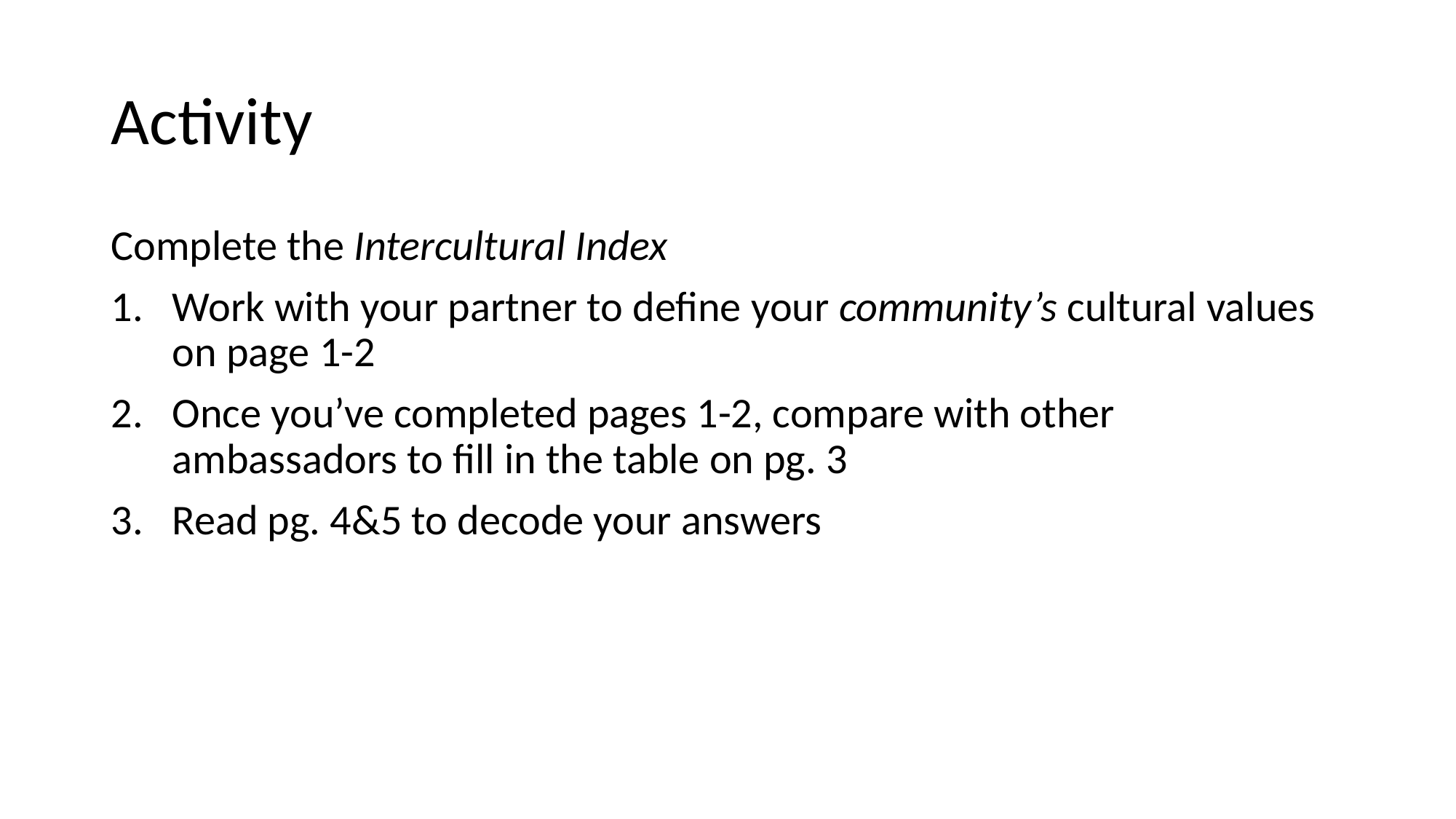

# Activity
Complete the Intercultural Index
Work with your partner to define your community’s cultural values on page 1-2
Once you’ve completed pages 1-2, compare with other ambassadors to fill in the table on pg. 3
Read pg. 4&5 to decode your answers